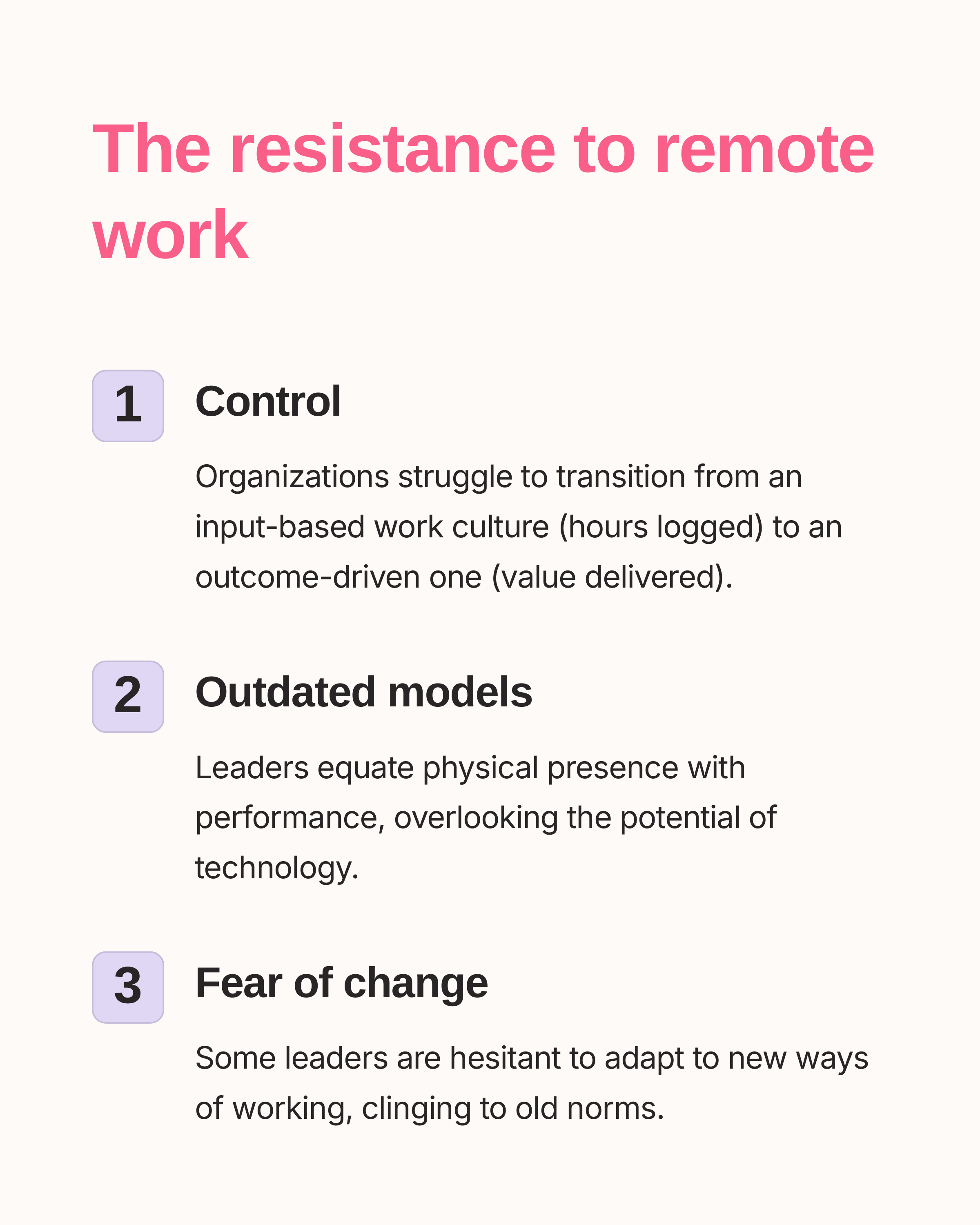

The resistance to remote work

Control
1
Organizations struggle to transition from an input-based work culture (hours logged) to an outcome-driven one (value delivered).

Outdated models
2
Leaders equate physical presence with performance, overlooking the potential of technology.

Fear of change
3
Some leaders are hesitant to adapt to new ways of working, clinging to old norms.